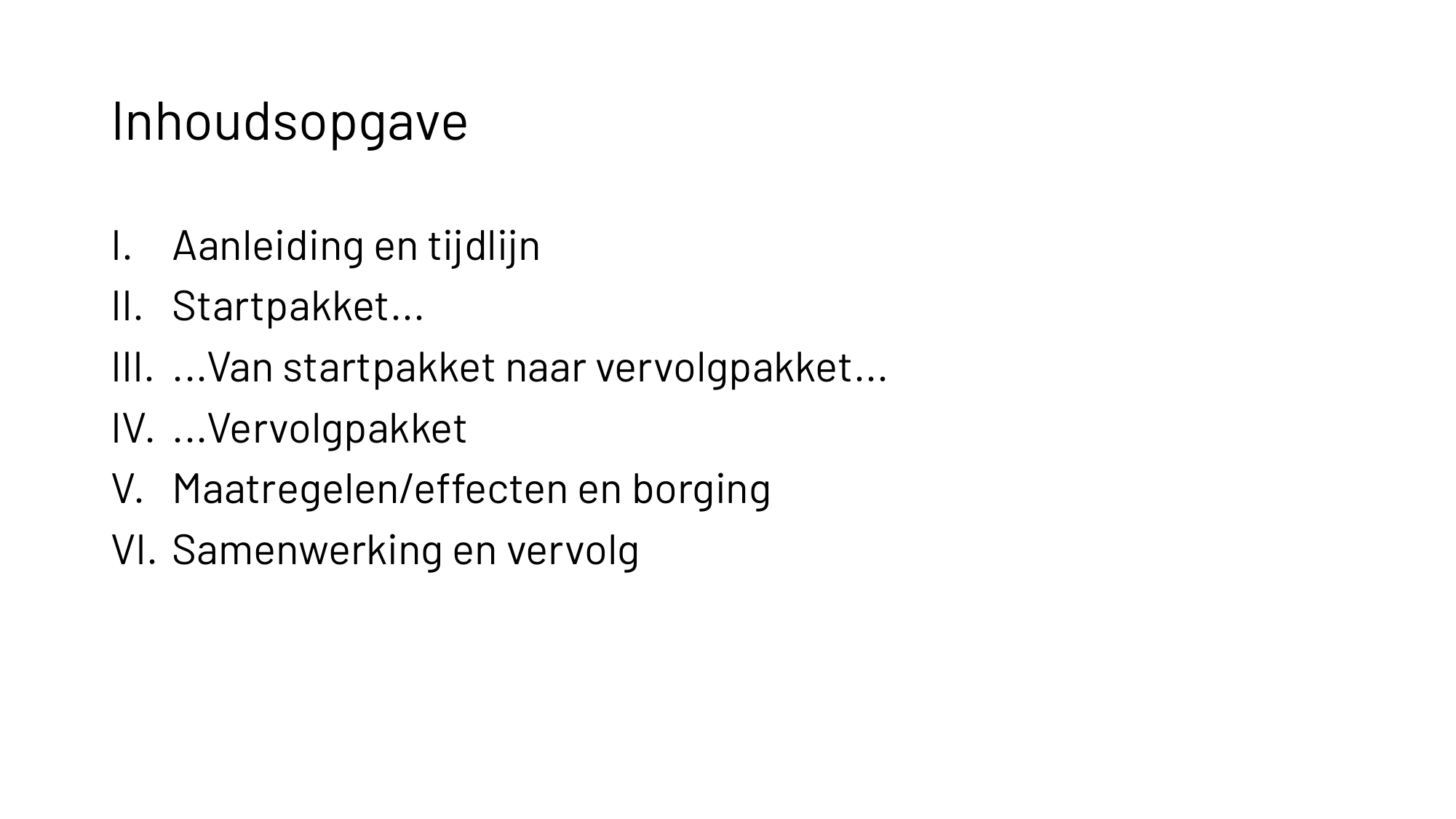

# Inhoudsopgave
Aanleiding en tijdlijn
Startpakket...
...Van startpakket naar vervolgpakket...
...Vervolgpakket
Maatregelen/effecten en borging
Samenwerking en vervolg